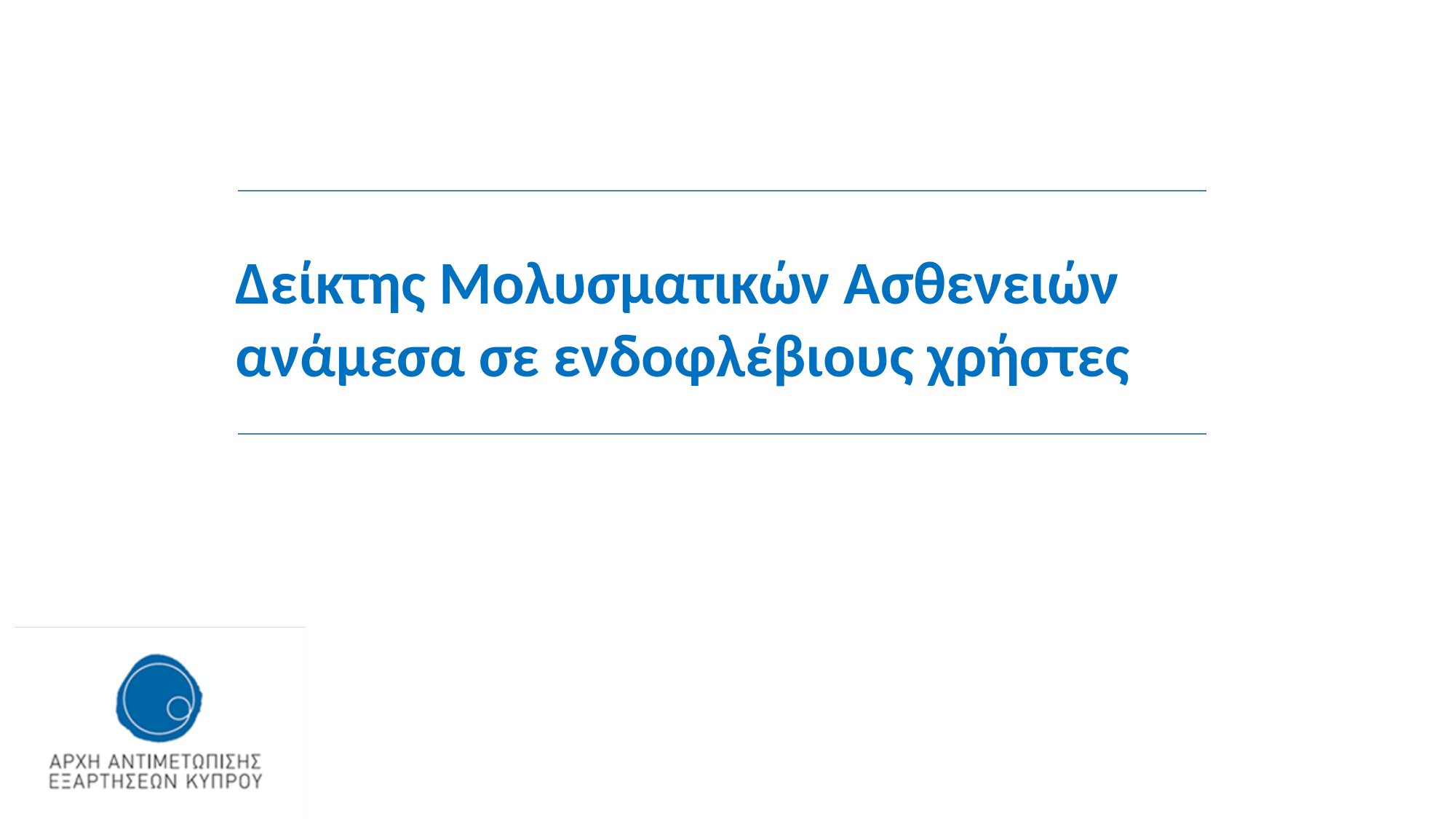

Δείκτης Μολυσματικών Ασθενειών ανάμεσα σε ενδοφλέβιους χρήστες